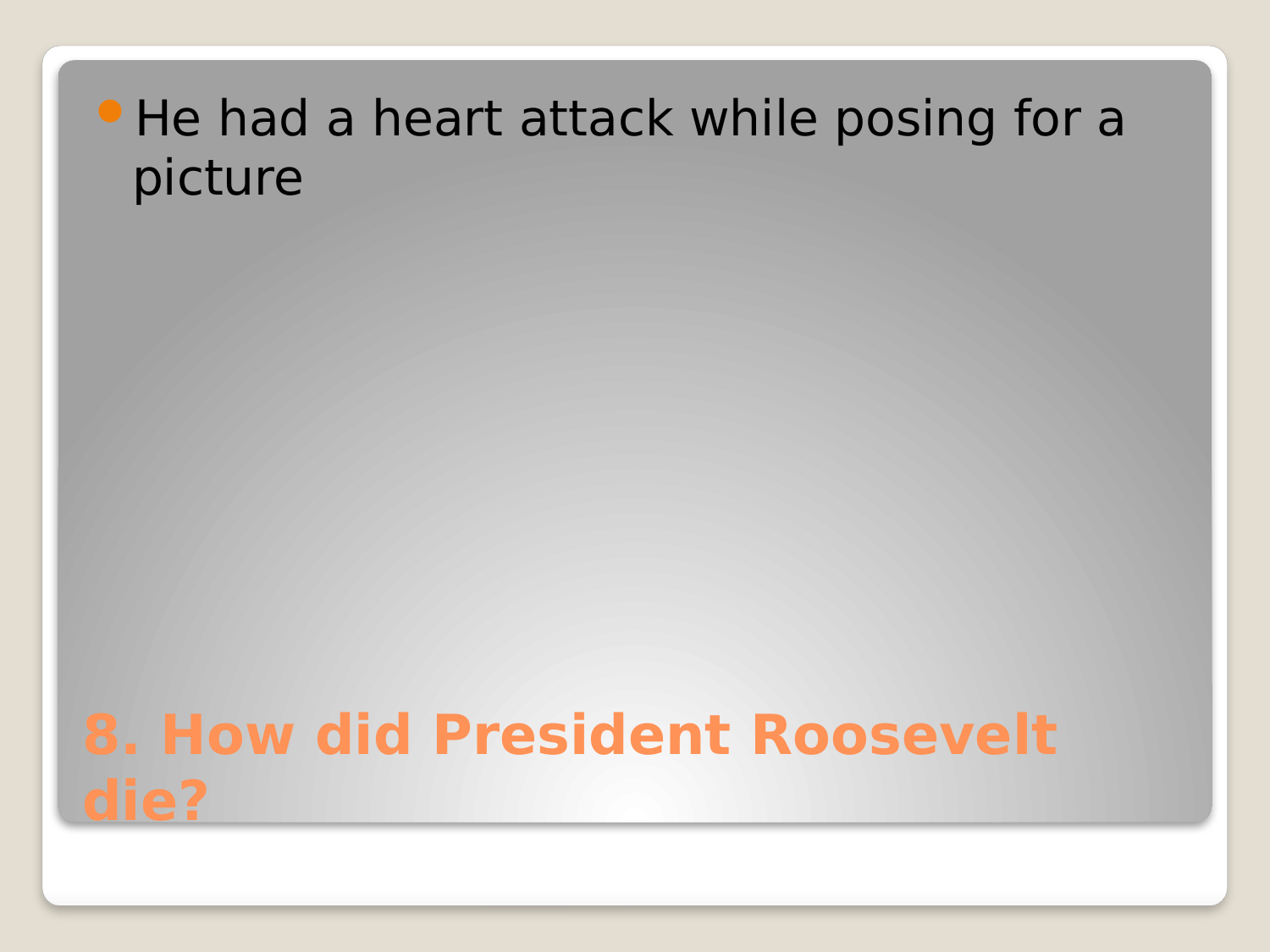

He had a heart attack while posing for a picture

# 8. How did President Roosevelt die?